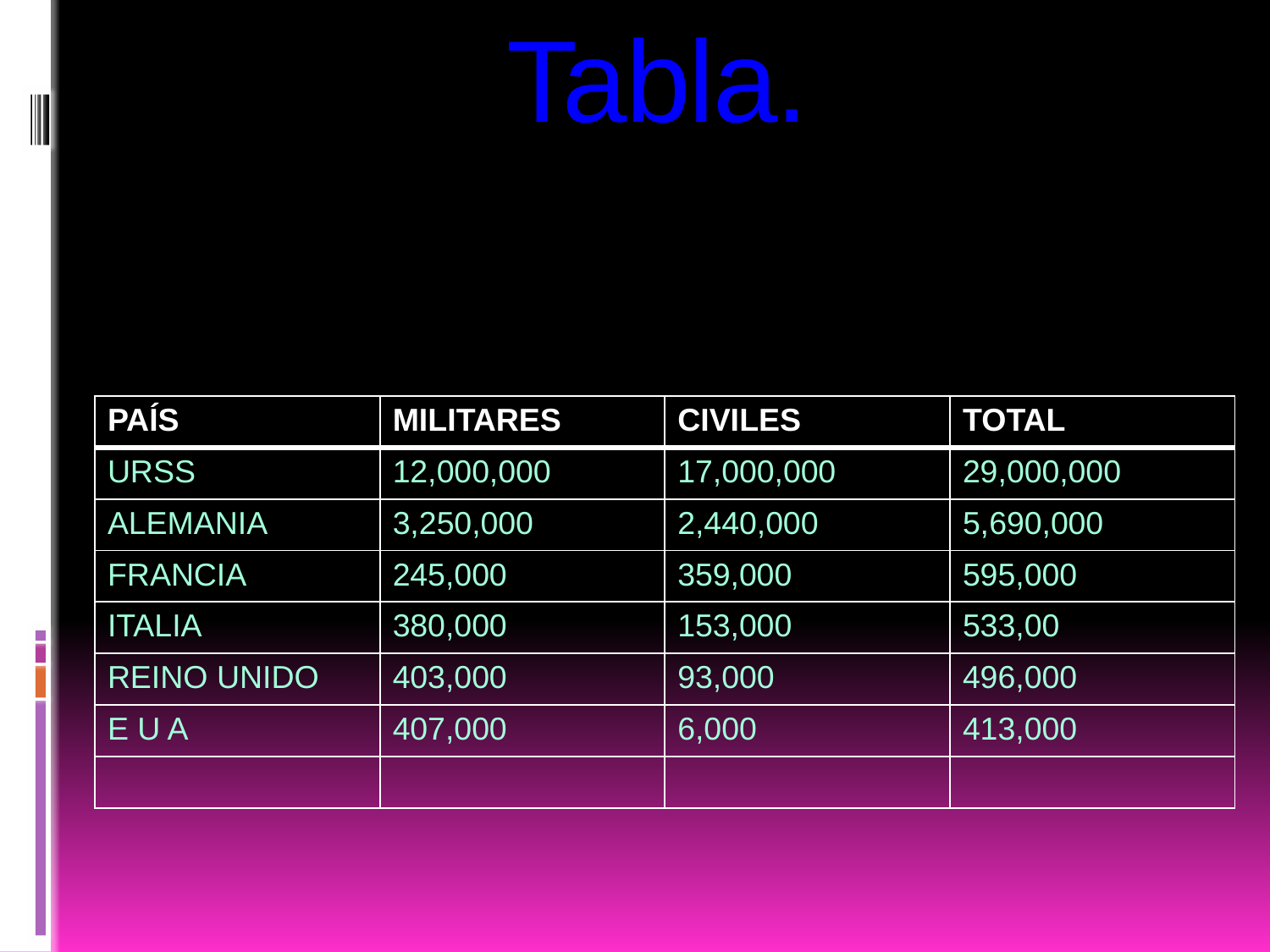

# Tabla.
| PAÍS | MILITARES | CIVILES | TOTAL |
| --- | --- | --- | --- |
| URSS | 12,000,000 | 17,000,000 | 29,000,000 |
| ALEMANIA | 3,250,000 | 2,440,000 | 5,690,000 |
| FRANCIA | 245,000 | 359,000 | 595,000 |
| ITALIA | 380,000 | 153,000 | 533,00 |
| REINO UNIDO | 403,000 | 93,000 | 496,000 |
| E U A | 407,000 | 6,000 | 413,000 |
|  |  |  |  |